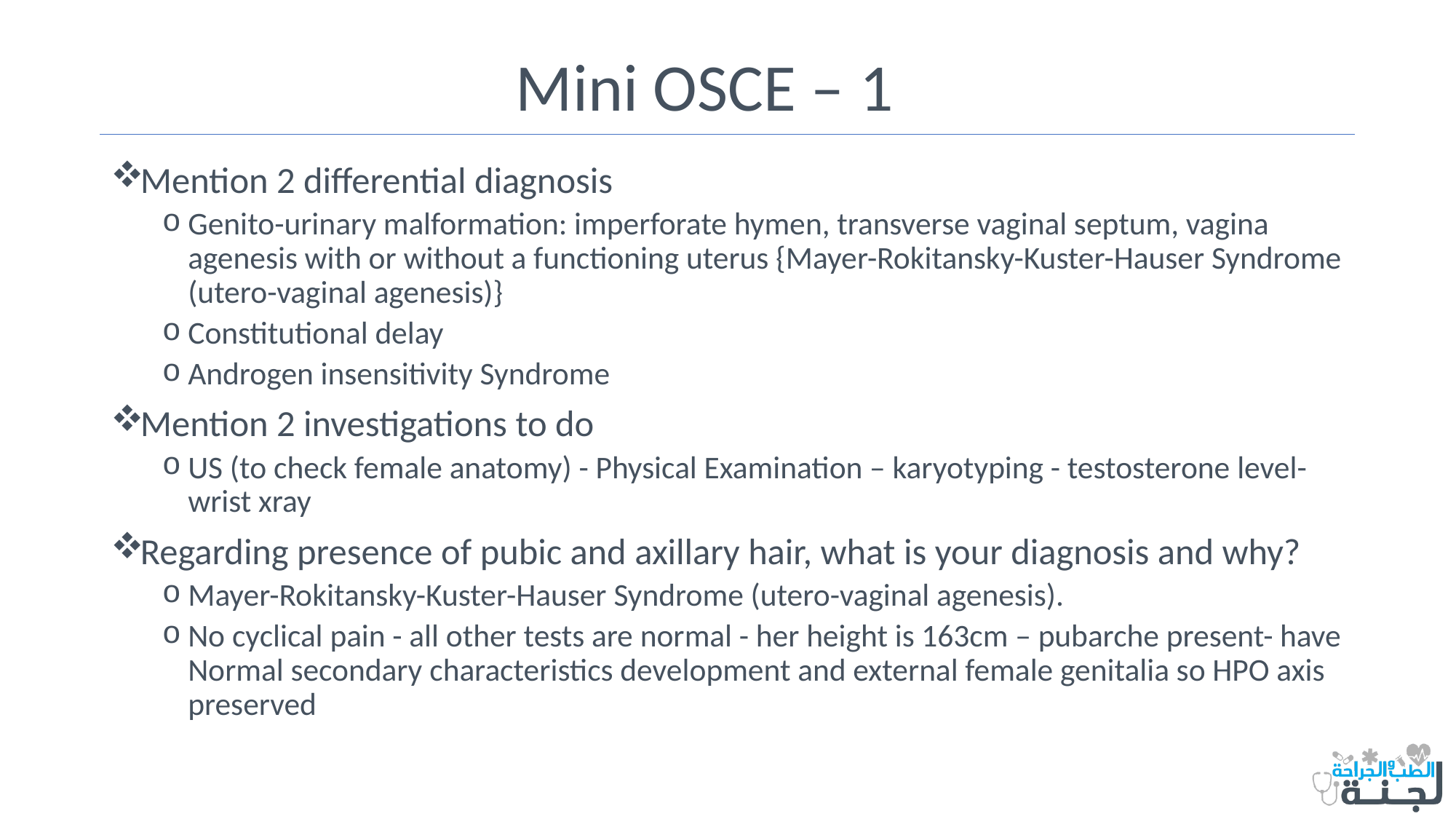

# Mini OSCE – 1
Mention 2 differential diagnosis
Genito-urinary malformation: imperforate hymen, transverse vaginal septum, vagina agenesis with or without a functioning uterus {Mayer-Rokitansky-Kuster-Hauser Syndrome (utero-vaginal agenesis)}
Constitutional delay
Androgen insensitivity Syndrome
Mention 2 investigations to do
US (to check female anatomy) - Physical Examination – karyotyping - testosterone level-wrist xray
Regarding presence of pubic and axillary hair, what is your diagnosis and why?
Mayer-Rokitansky-Kuster-Hauser Syndrome (utero-vaginal agenesis).
No cyclical pain - all other tests are normal - her height is 163cm – pubarche present- have Normal secondary characteristics development and external female genitalia so HPO axis preserved